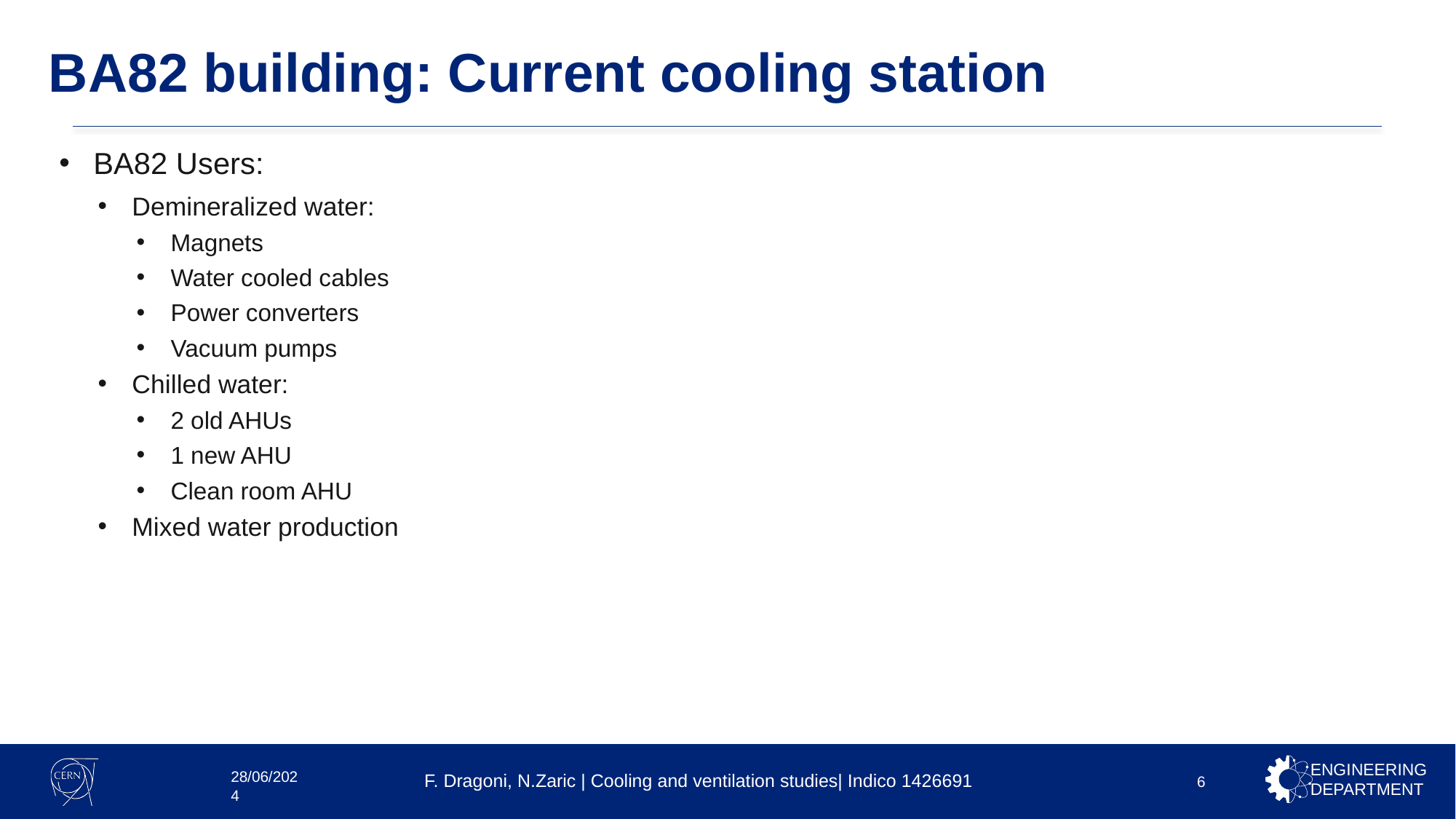

# BA82 building: Current cooling station
BA82 Users:
Demineralized water:
Magnets
Water cooled cables
Power converters
Vacuum pumps
Chilled water:
2 old AHUs
1 new AHU
Clean room AHU
Mixed water production

6
28/06/2024
F. Dragoni, N.Zaric | Cooling and ventilation studies| Indico 1426691